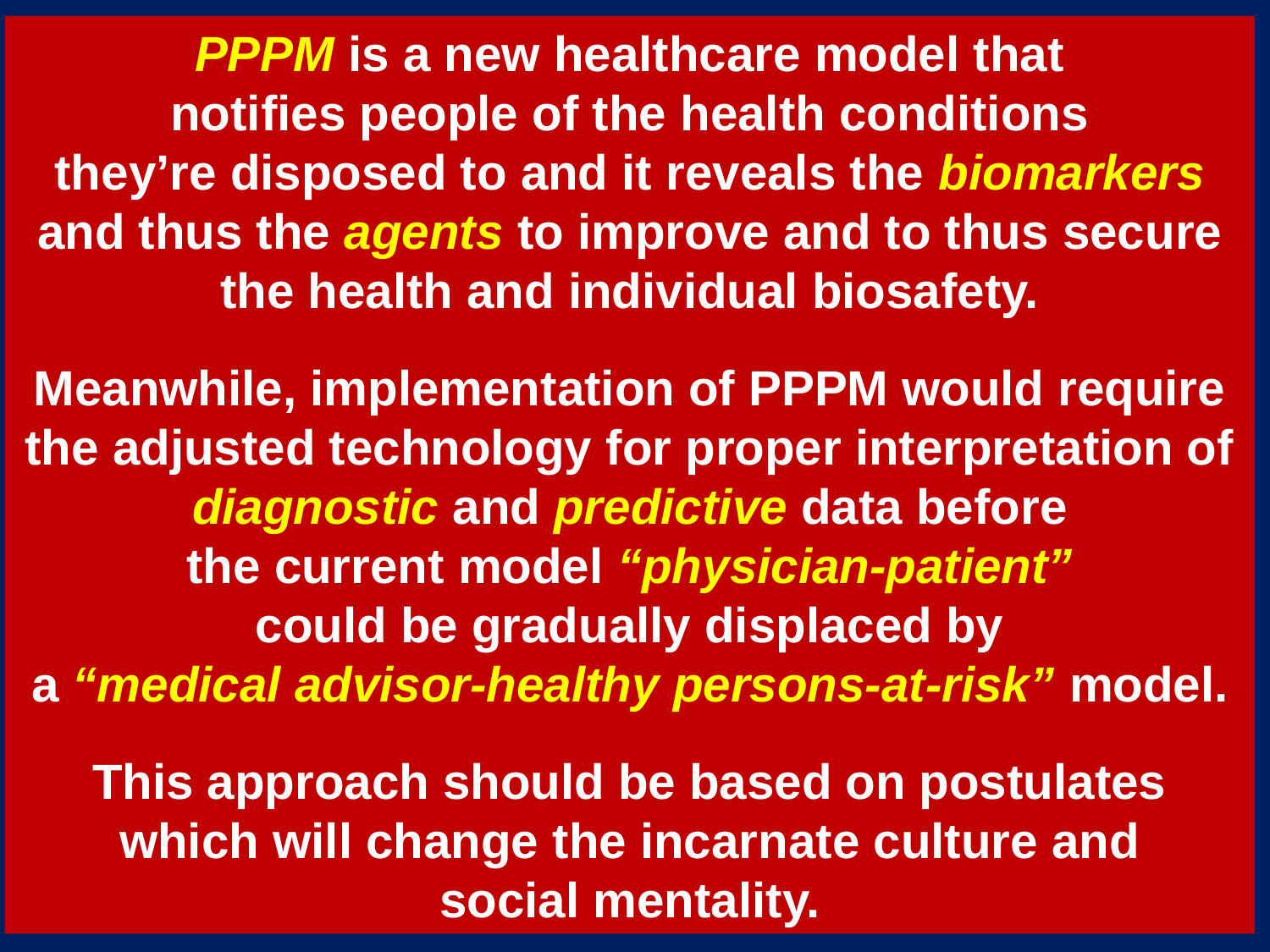

PPPM is a new healthcare model that
notifies people of the health conditions
they’re disposed to and it reveals the biomarkers and thus the agents to improve and to thus secure the health and individual biosafety.

Meanwhile, implementation of PPPM would require the adjusted technology for proper interpretation of diagnostic and predictive data before
the current model “physician-patient”
could be gradually displaced by
a “medical advisor-healthy persons-at-risk” model.

This approach should be based on postulates which will change the incarnate culture and
social mentality.